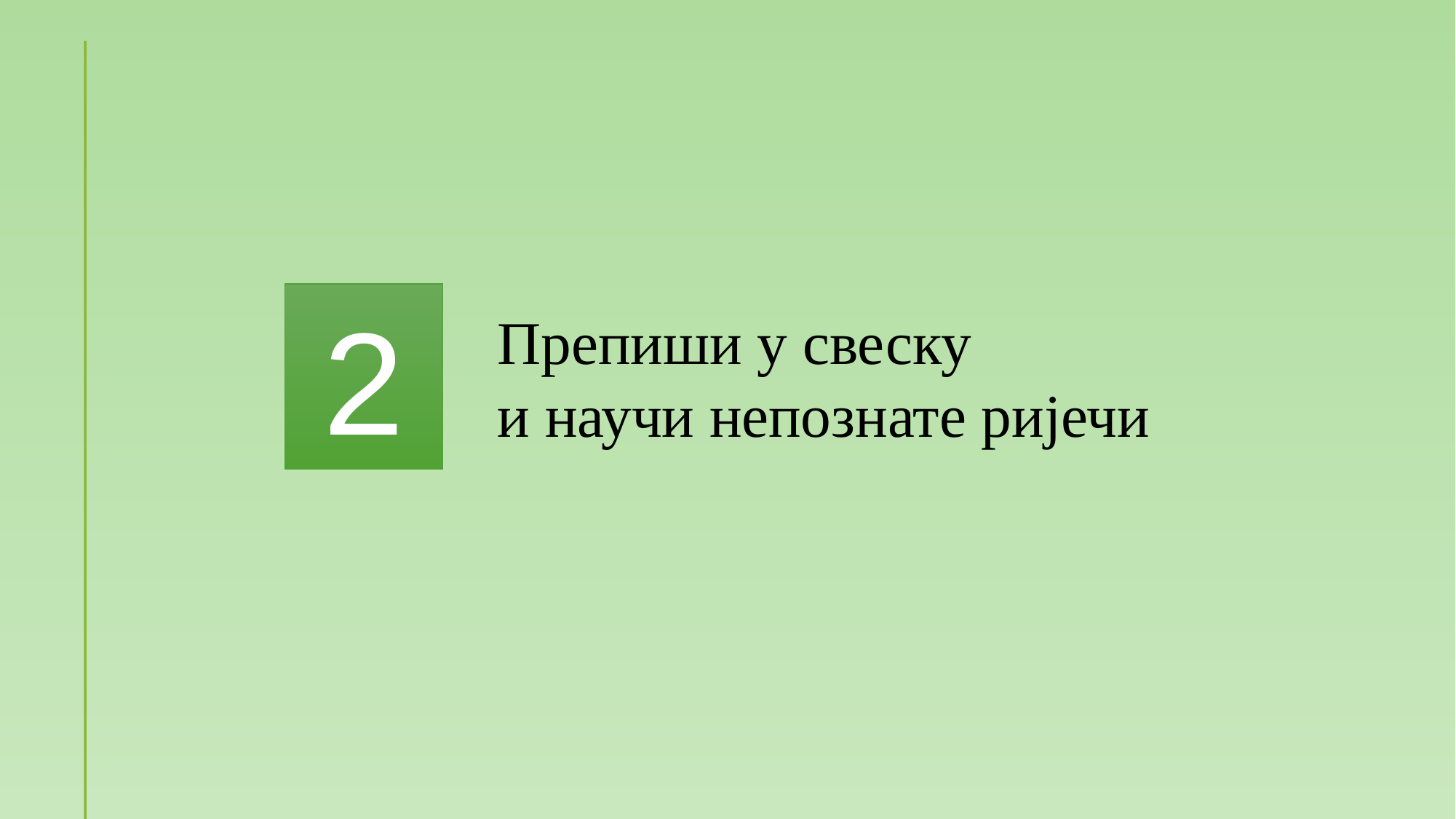

2
Препиши у свеску
и научи непознате ријечи